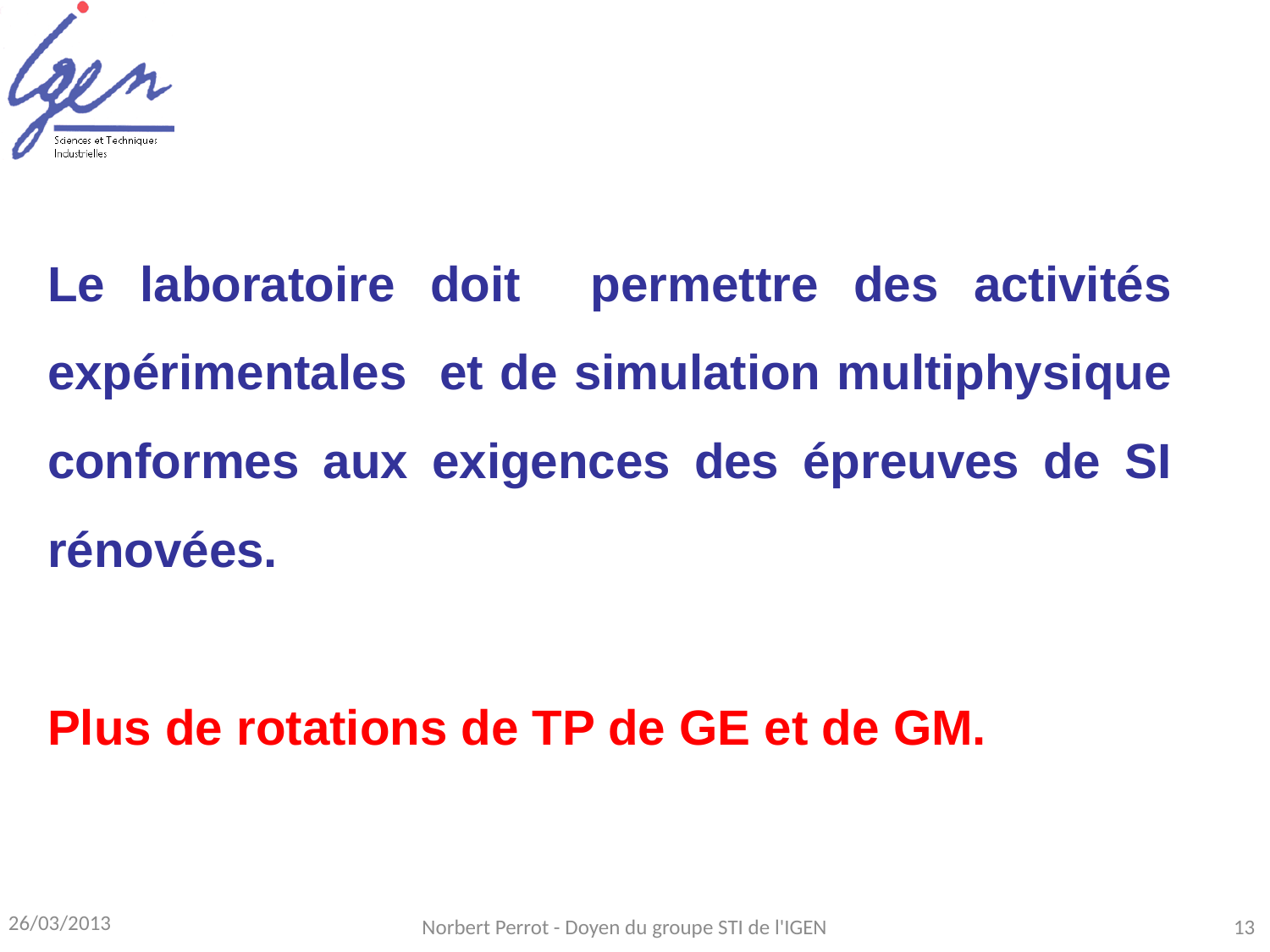

Le laboratoire doit  permettre des activités expérimentales  et de simulation multiphysique conformes aux exigences des épreuves de SI rénovées.

Plus de rotations de TP de GE et de GM.
26/03/2013
Norbert Perrot - Doyen du groupe STI de l'IGEN
13